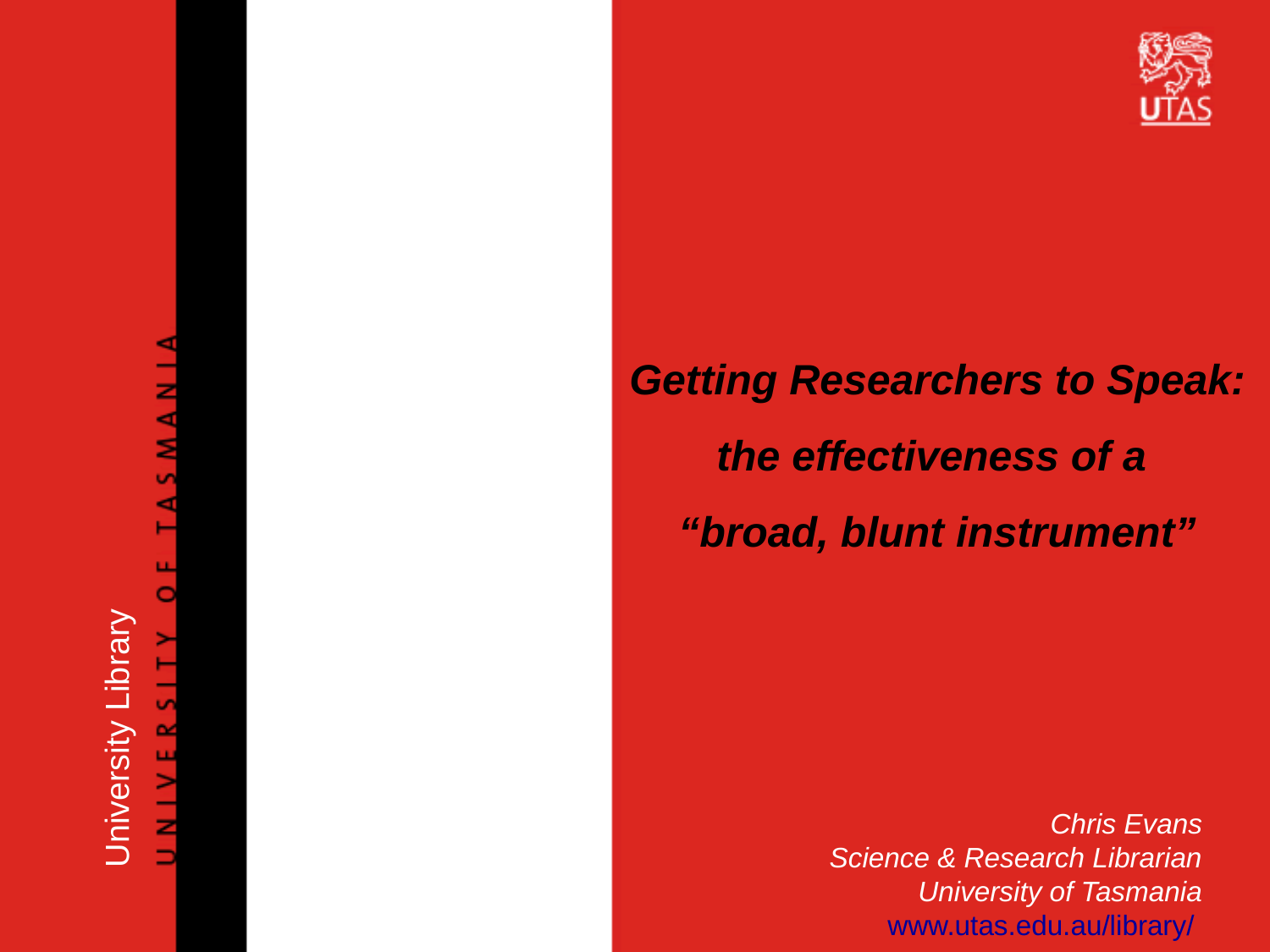

# Getting Researchers to Speak: the effectiveness of a “broad, blunt instrument”
University Library

Chris Evans
Science & Research Librarian
University of Tasmania
www.utas.edu.au/library/